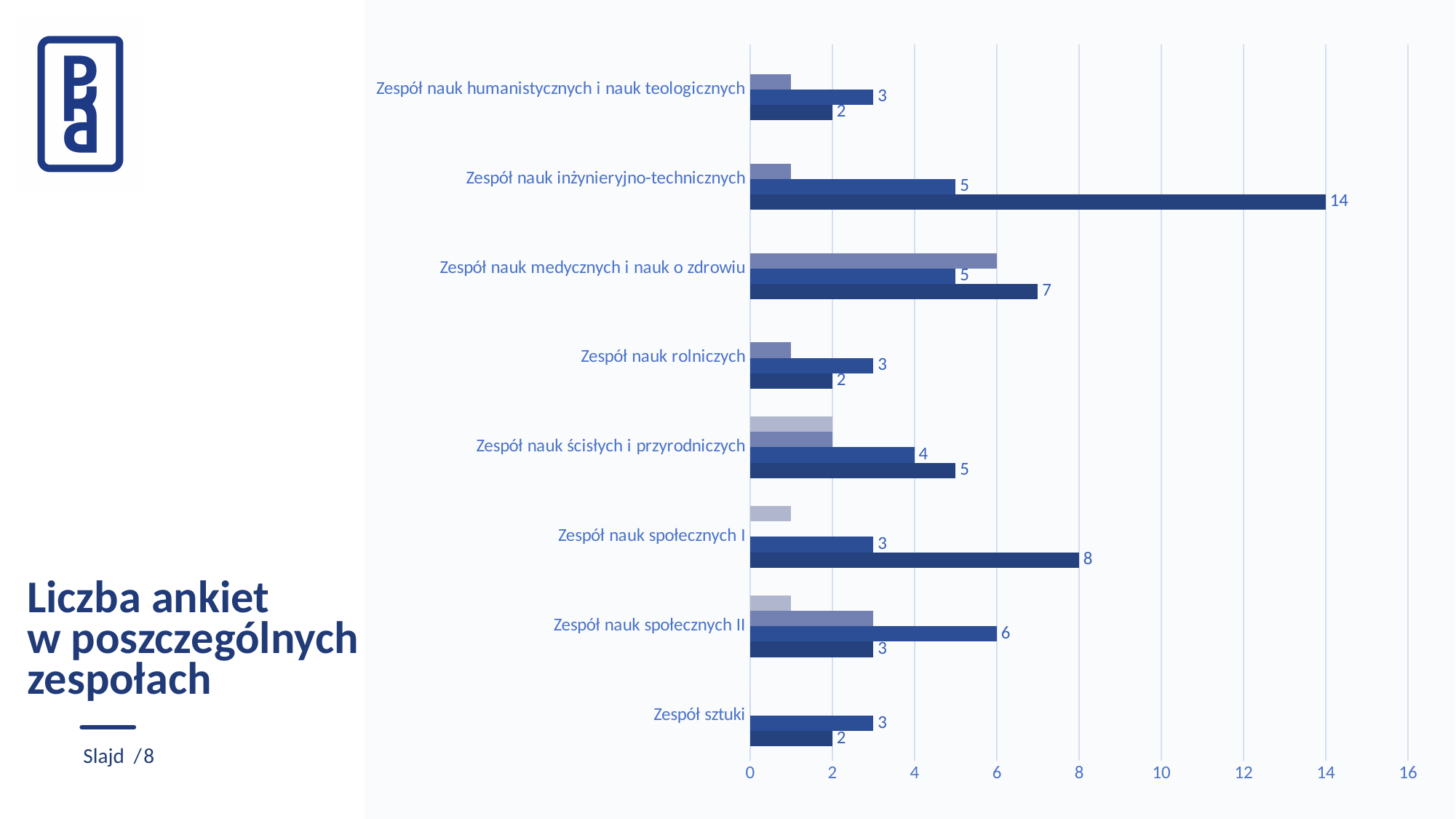

### Chart

| Category | I kwartał | II kwartał | III kwartał | IV kwartał |
|---|---|---|---|---|
| Zespół sztuki | 2.0 | 3.0 | 0.0 | 0.0 |
| Zespół nauk społecznych II | 3.0 | 6.0 | 3.0 | 1.0 |
| Zespół nauk społecznych I | 8.0 | 3.0 | 0.0 | 1.0 |
| Zespół nauk ścisłych i przyrodniczych | 5.0 | 4.0 | 2.0 | 2.0 |
| Zespół nauk rolniczych | 2.0 | 3.0 | 1.0 | 0.0 |
| Zespół nauk medycznych i nauk o zdrowiu | 7.0 | 5.0 | 6.0 | 0.0 |
| Zespół nauk inżynieryjno-technicznych | 14.0 | 5.0 | 1.0 | 0.0 |
| Zespół nauk humanistycznych i nauk teologicznych | 2.0 | 3.0 | 1.0 | 0.0 |
# Liczba ankiet      w poszczególnych zespołach